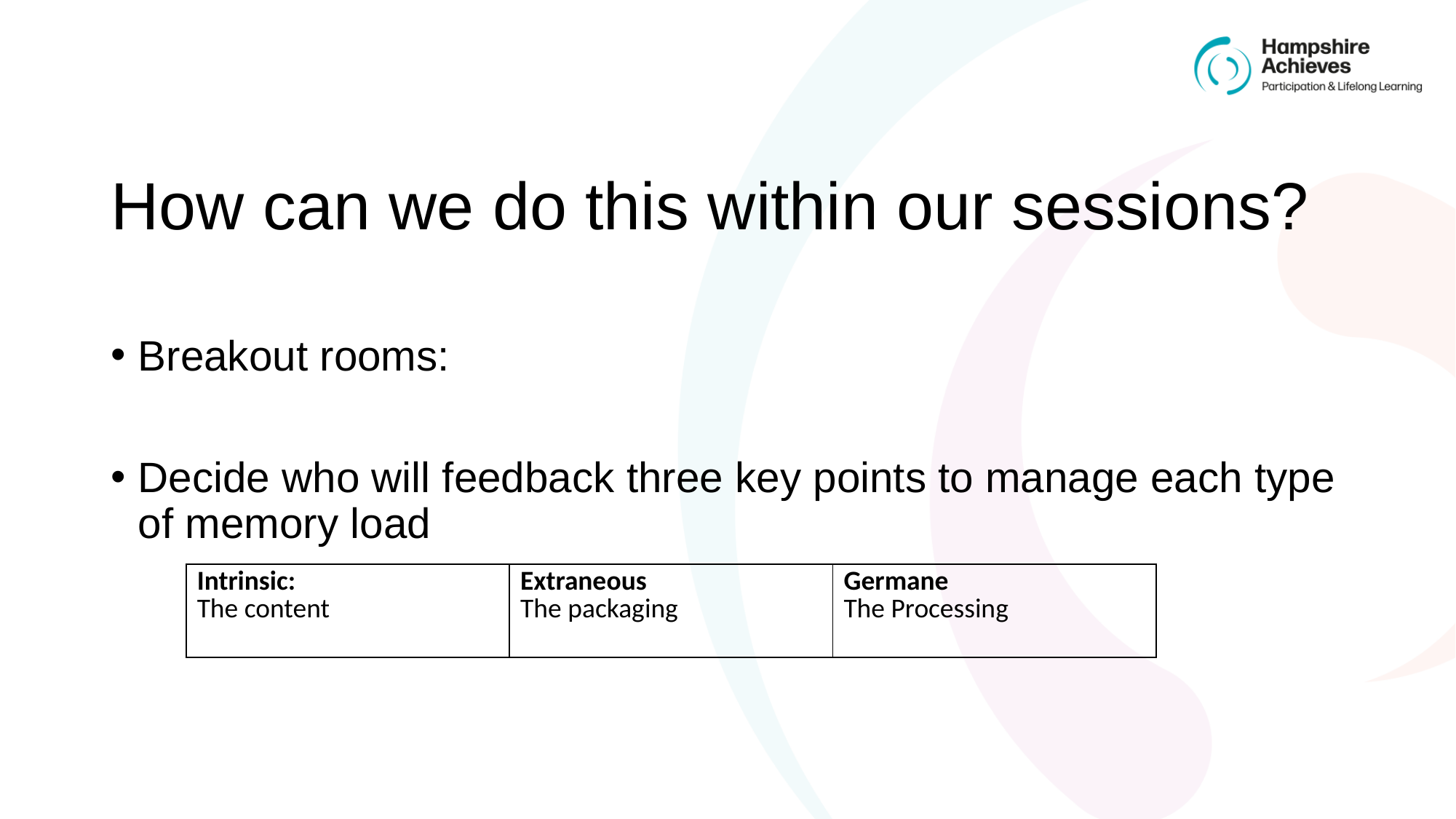

# How can we do this within our sessions?
Breakout rooms:

Decide who will feedback three key points to manage each type of memory load

| Intrinsic: The content | Extraneous The packaging | Germane The Processing |
| --- | --- | --- |